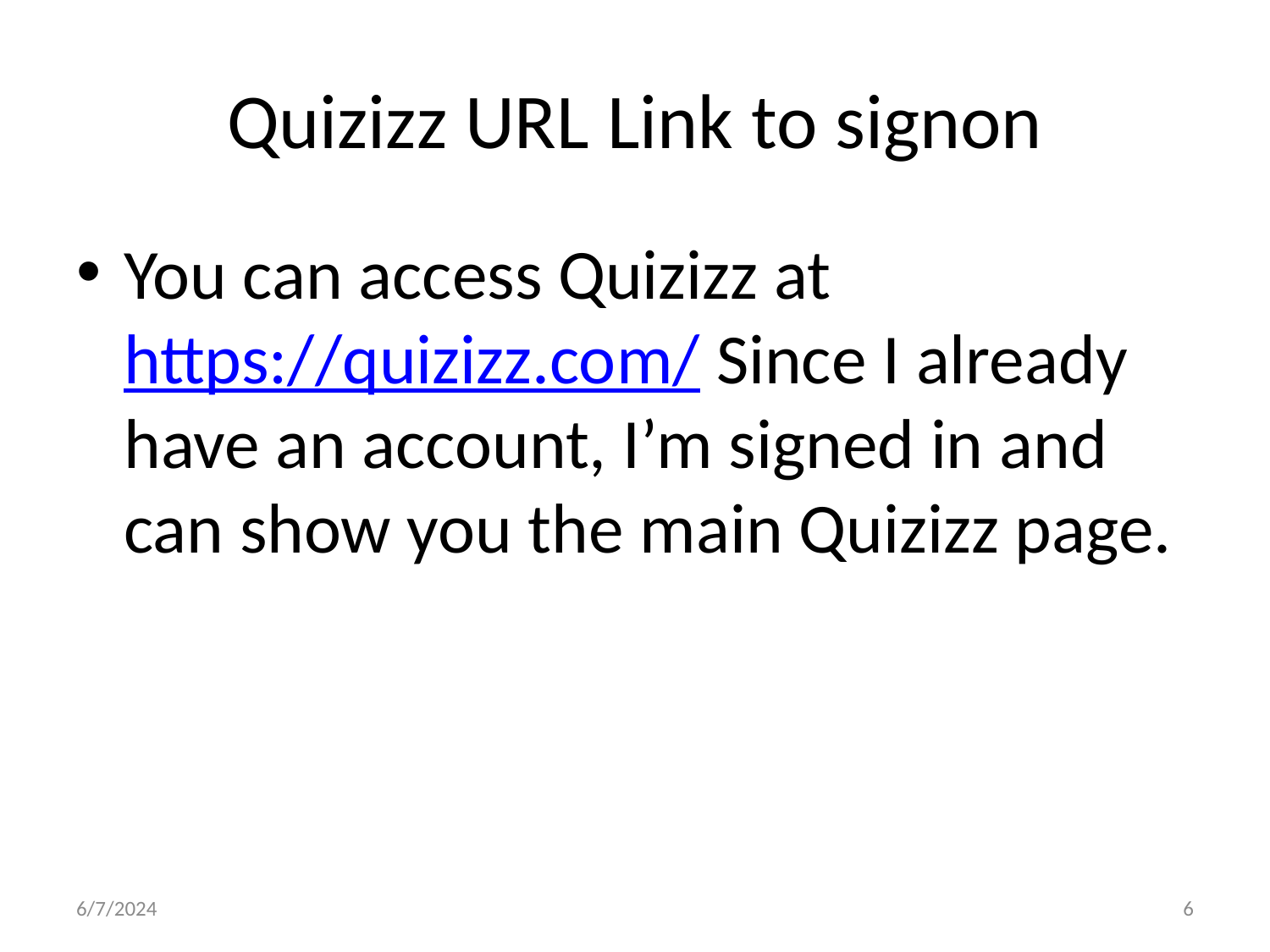

# Quizizz URL Link to signon
You can access Quizizz at https://quizizz.com/ Since I already have an account, I’m signed in and can show you the main Quizizz page.
6/7/2024
6